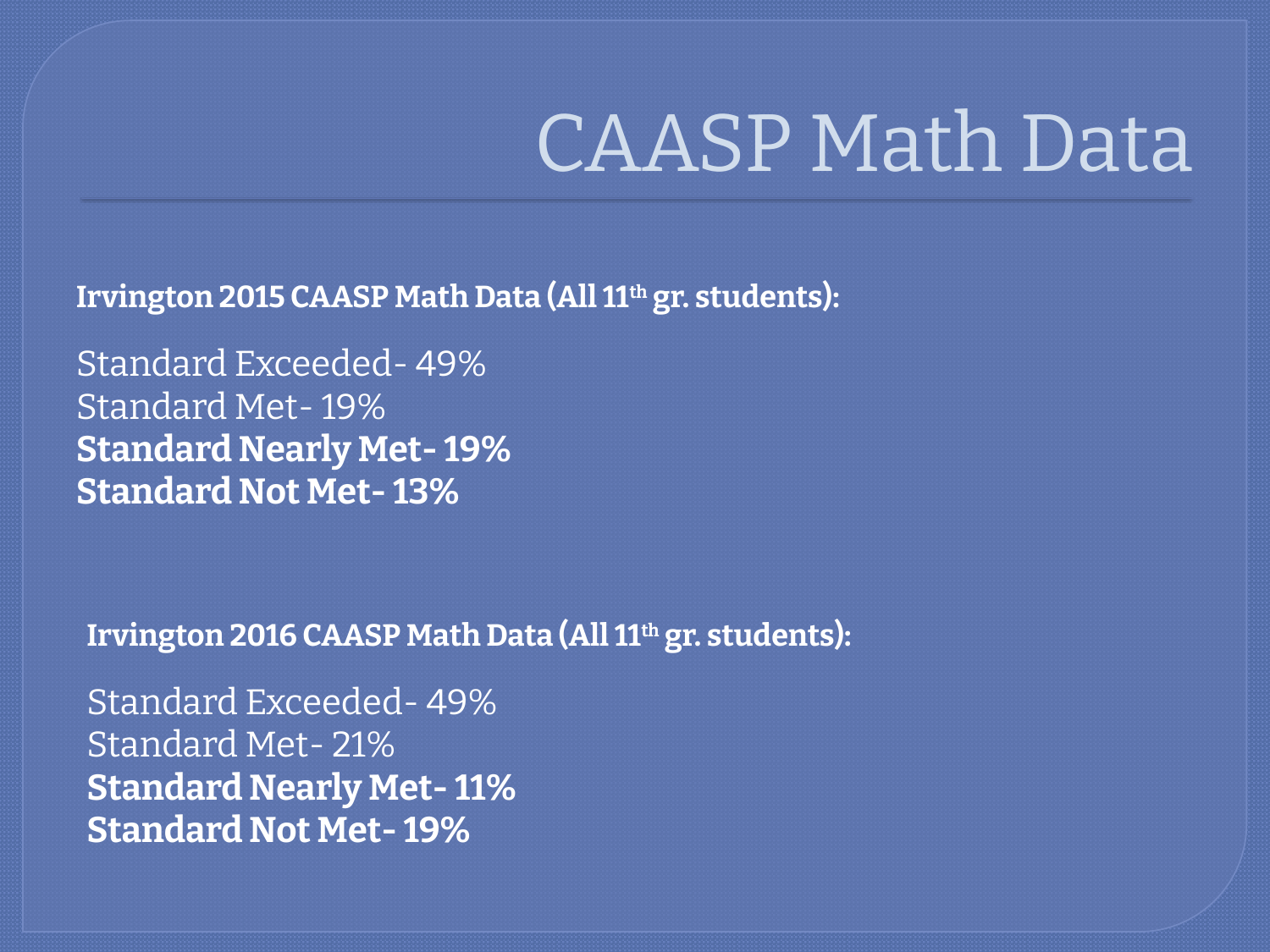

# CAASP Math Data

Irvington 2015 CAASP Math Data (All 11th gr. students):
Standard Exceeded- 49%
Standard Met- 19%
Standard Nearly Met- 19%
Standard Not Met- 13%

Irvington 2016 CAASP Math Data (All 11th gr. students):
Standard Exceeded- 49%
Standard Met- 21%
Standard Nearly Met- 11%
Standard Not Met- 19%